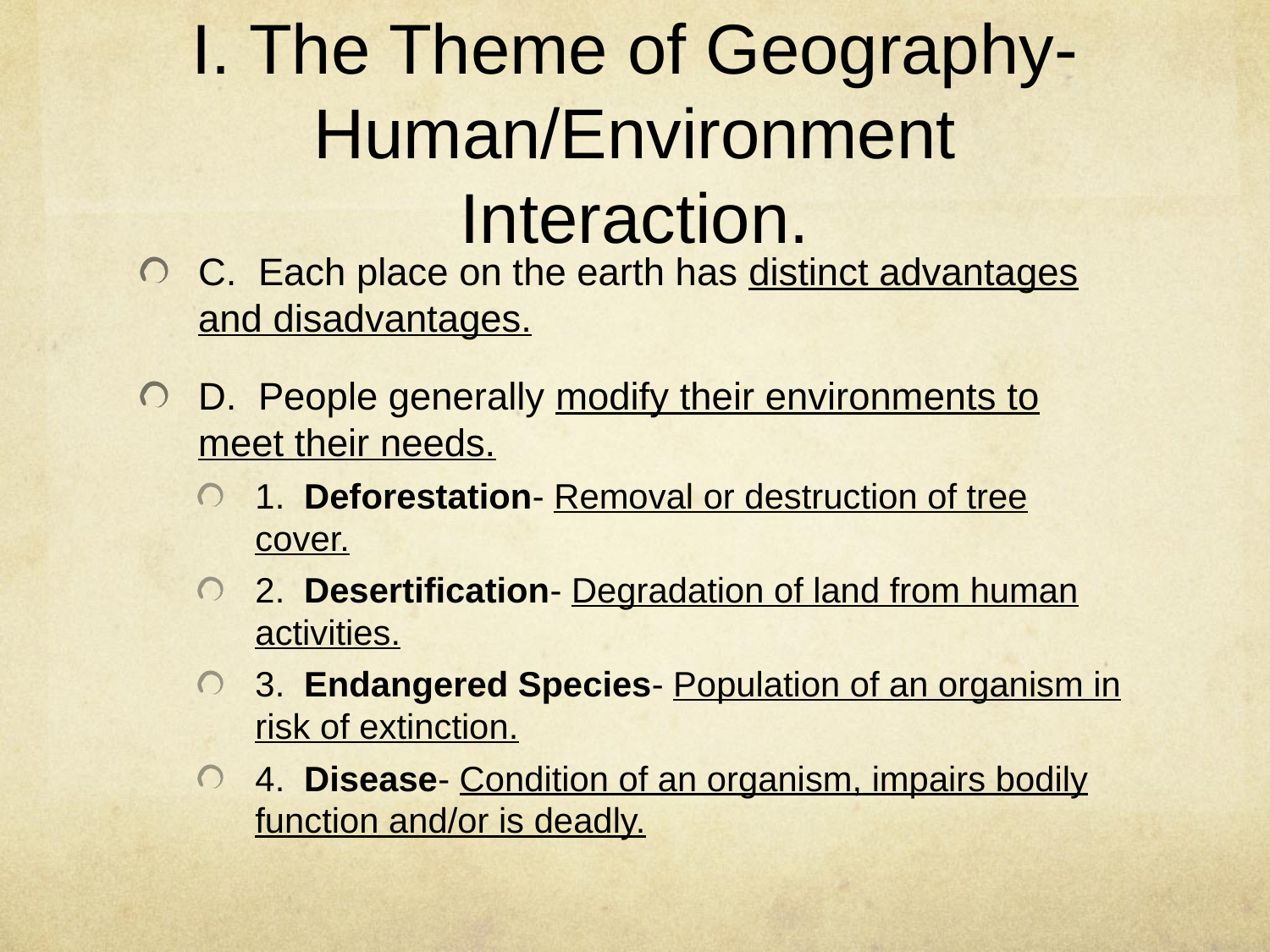

# I. The Theme of Geography- Human/Environment Interaction.
C.  Each place on the earth has distinct advantages and disadvantages.
D.  People generally modify their environments to meet their needs.
1.  Deforestation- Removal or destruction of tree cover.
2.  Desertification- Degradation of land from human activities.
3.  Endangered Species- Population of an organism in risk of extinction.
4.  Disease- Condition of an organism, impairs bodily function and/or is deadly.